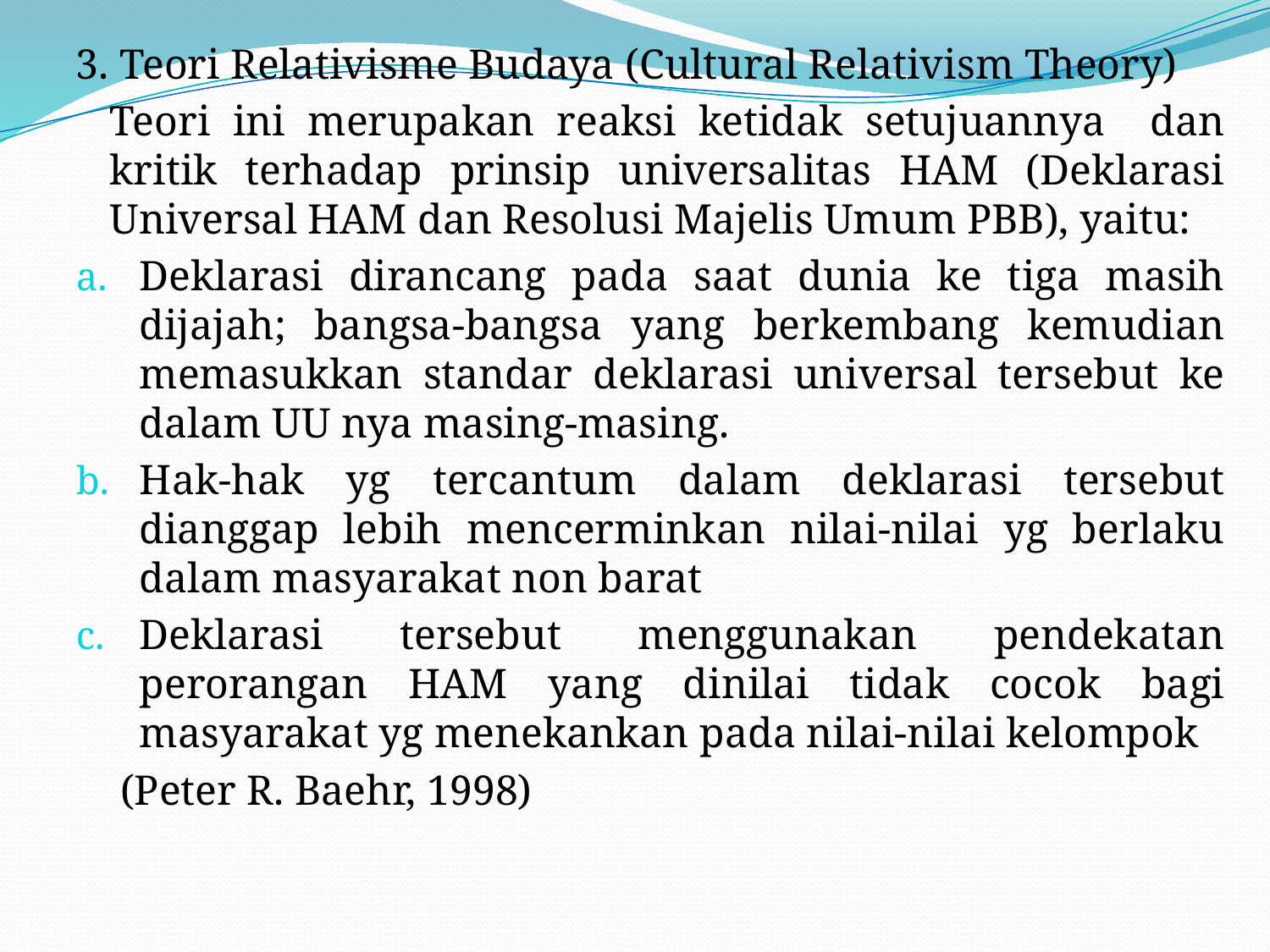

#
3. Teori Relativisme Budaya (Cultural Relativism Theory)
	Teori ini merupakan reaksi ketidak setujuannya  dan kritik terhadap prinsip universalitas HAM (Deklarasi Universal HAM dan Resolusi Majelis Umum PBB), yaitu:
Deklarasi dirancang pada saat dunia ke tiga masih dijajah; bangsa-bangsa yang berkembang kemudian memasukkan standar deklarasi universal tersebut ke dalam UU nya masing-masing.
Hak-hak yg tercantum dalam deklarasi tersebut dianggap lebih mencerminkan nilai-nilai yg berlaku dalam masyarakat non barat
Deklarasi tersebut menggunakan pendekatan perorangan HAM yang dinilai tidak cocok bagi masyarakat yg menekankan pada nilai-nilai kelompok
	 (Peter R. Baehr, 1998)